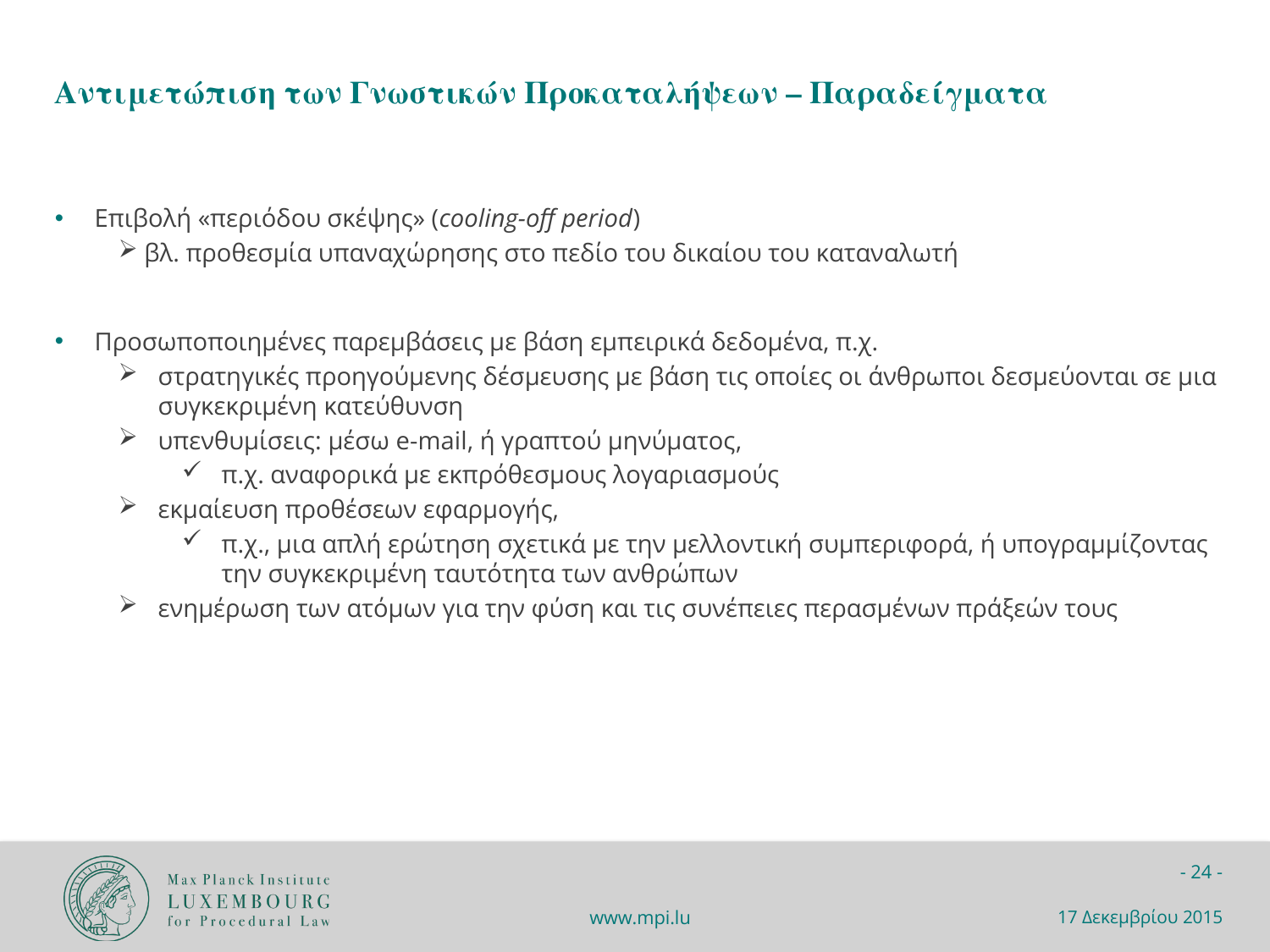

Αντιμετώπιση των Γνωστικών Προκαταλήψεων – Παραδείγματα

Επιβολή «περιόδου σκέψης» (cooling-off period)
 βλ. προθεσμία υπαναχώρησης στο πεδίο του δικαίου του καταναλωτή

Προσωποποιημένες παρεμβάσεις με βάση εμπειρικά δεδομένα, π.χ.
στρατηγικές προηγούμενης δέσμευσης με βάση τις οποίες οι άνθρωποι δεσμεύονται σε μια συγκεκριμένη κατεύθυνση
υπενθυμίσεις: μέσω e-mail, ή γραπτού μηνύματος,
π.χ. αναφορικά με εκπρόθεσμους λογαριασμούς
εκμαίευση προθέσεων εφαρμογής,
π.χ., μια απλή ερώτηση σχετικά με την μελλοντική συμπεριφορά, ή υπογραμμίζοντας την συγκεκριμένη ταυτότητα των ανθρώπων
ενημέρωση των ατόμων για την φύση και τις συνέπειες περασμένων πράξεών τους

17 Δεκεμβρίου 2015